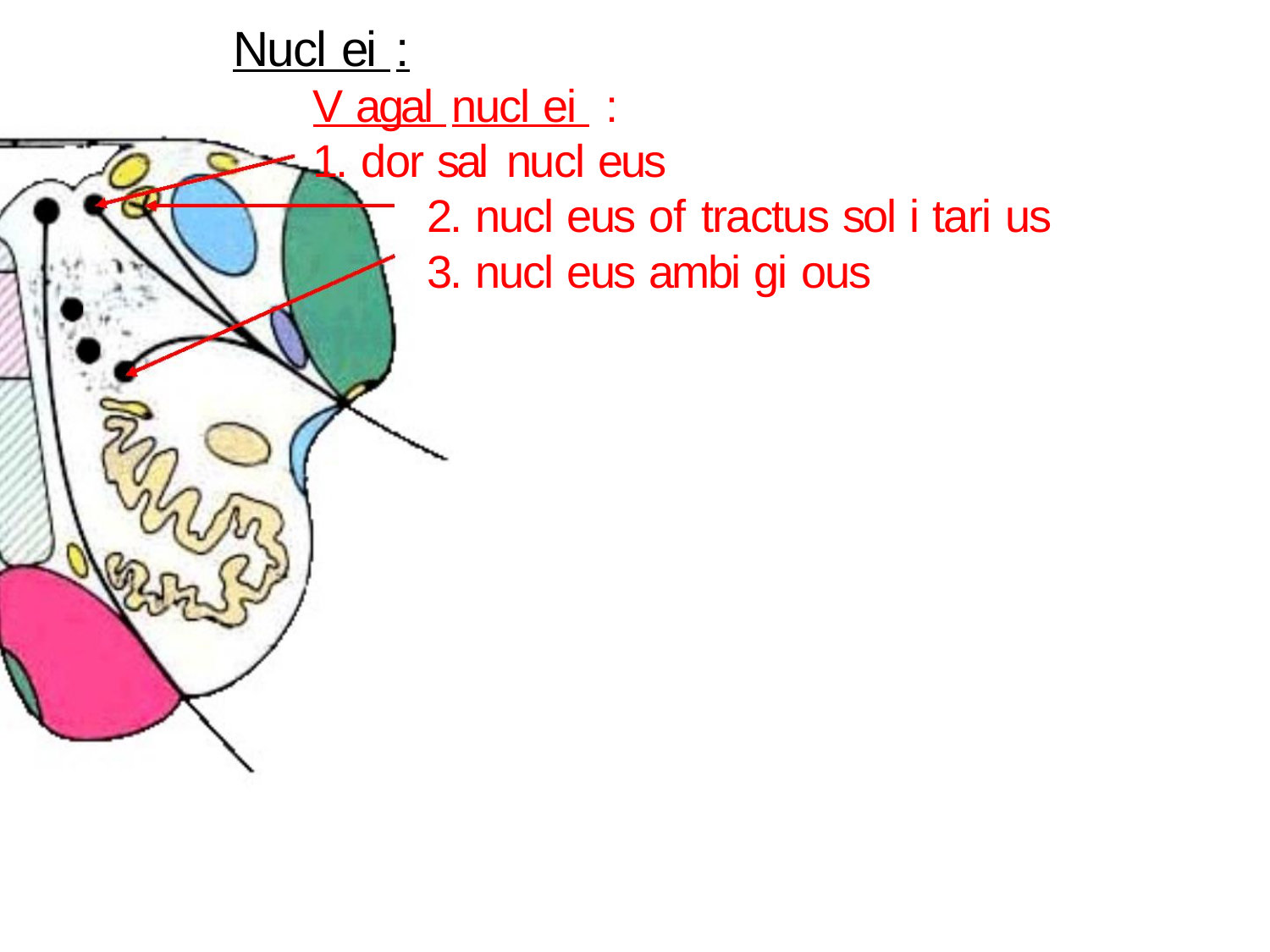

Nucl ei :
V agal nucl ei  :
1. dor sal nucl eus
2. nucl eus of tractus sol i tari us
3. nucl eus ambi gi ous